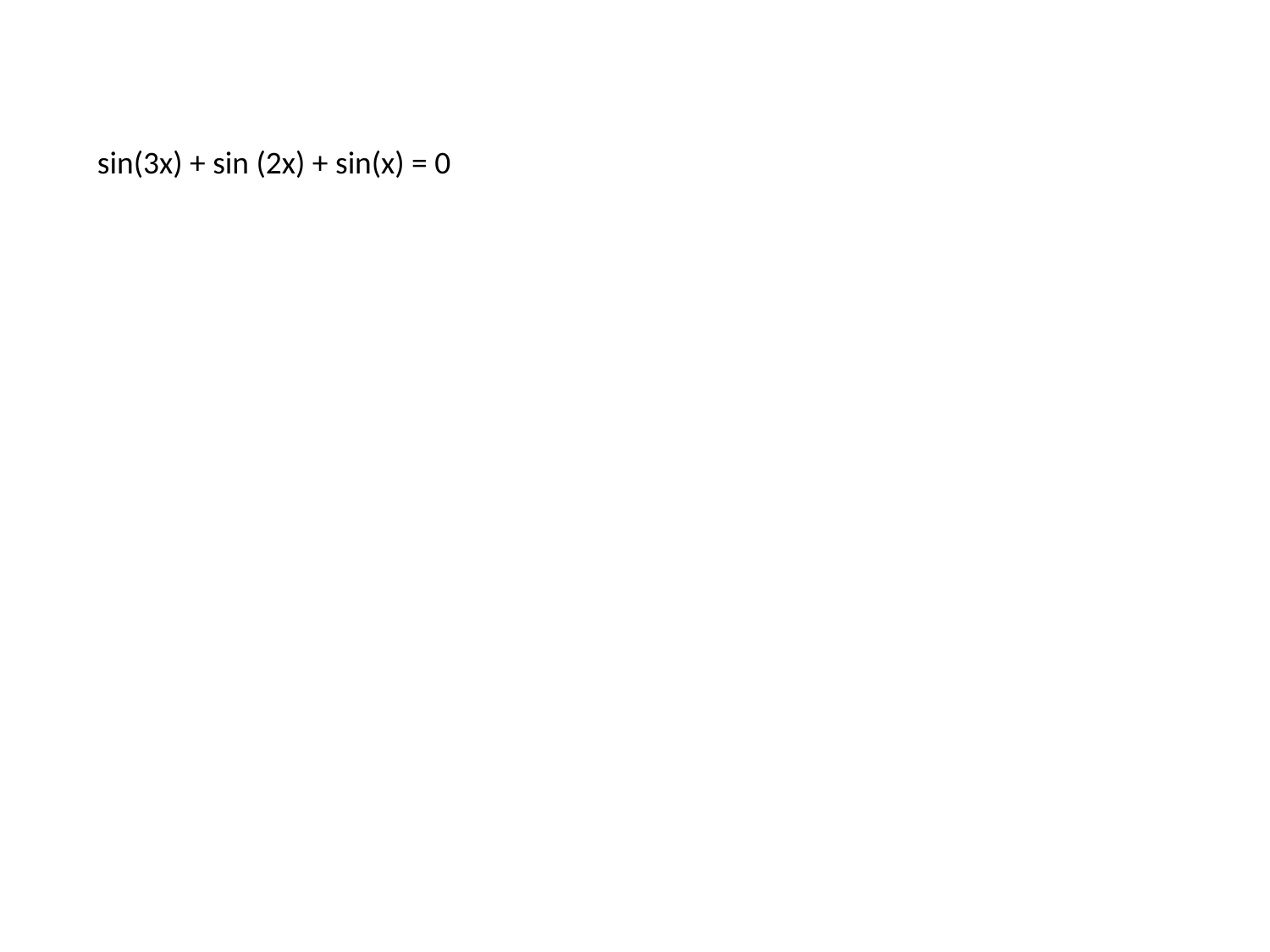

sin(3x) + sin (2x) + sin(x) = 0